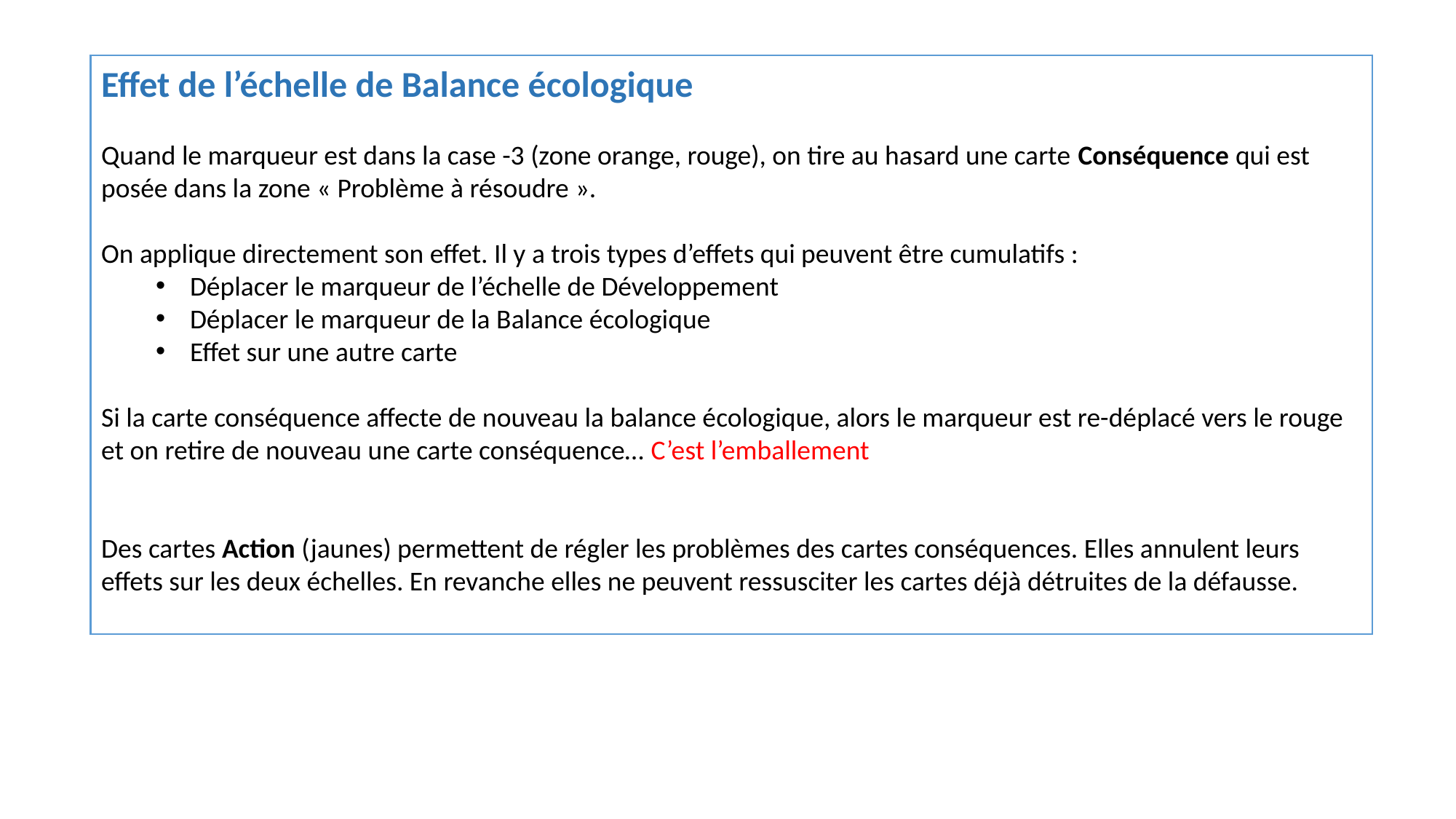

Effet de l’échelle de Balance écologique

Quand le marqueur est dans la case -3 (zone orange, rouge), on tire au hasard une carte Conséquence qui est posée dans la zone « Problème à résoudre ».

On applique directement son effet. Il y a trois types d’effets qui peuvent être cumulatifs :
Déplacer le marqueur de l’échelle de Développement
Déplacer le marqueur de la Balance écologique
Effet sur une autre carte

Si la carte conséquence affecte de nouveau la balance écologique, alors le marqueur est re-déplacé vers le rouge et on retire de nouveau une carte conséquence… C’est l’emballement

Des cartes Action (jaunes) permettent de régler les problèmes des cartes conséquences. Elles annulent leurs effets sur les deux échelles. En revanche elles ne peuvent ressusciter les cartes déjà détruites de la défausse.